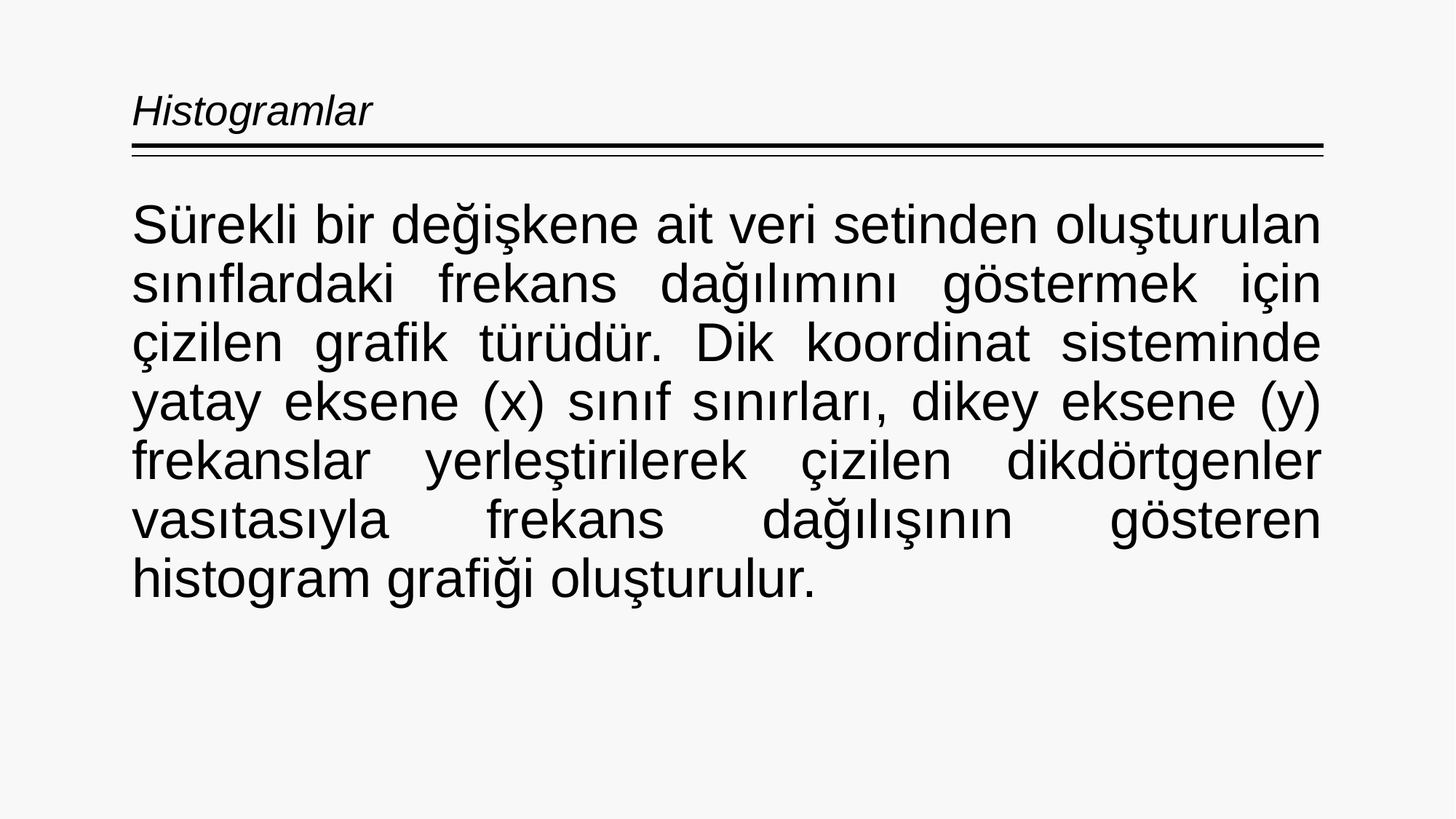

# Histogramlar
Sürekli bir değişkene ait veri setinden oluşturulan sınıflardaki frekans dağılımını göstermek için çizilen grafik türüdür. Dik koordinat sisteminde yatay eksene (x) sınıf sınırları, dikey eksene (y) frekanslar yerleştirilerek çizilen dikdörtgenler vasıtasıyla frekans dağılışının gösteren histogram grafiği oluşturulur.